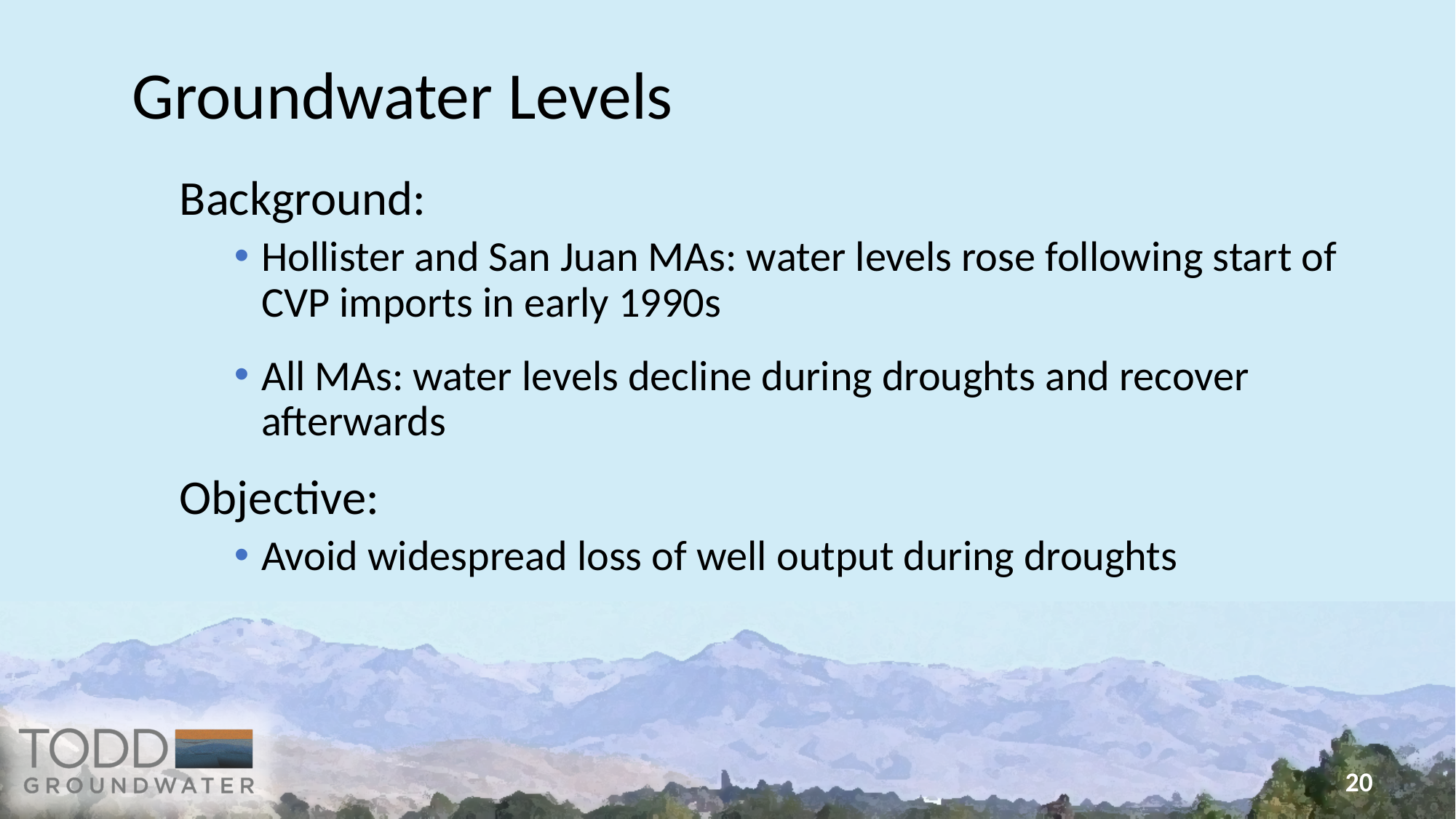

# Groundwater Levels
Background:
Hollister and San Juan MAs: water levels rose following start of CVP imports in early 1990s
All MAs: water levels decline during droughts and recover afterwards
Objective:
Avoid widespread loss of well output during droughts

20